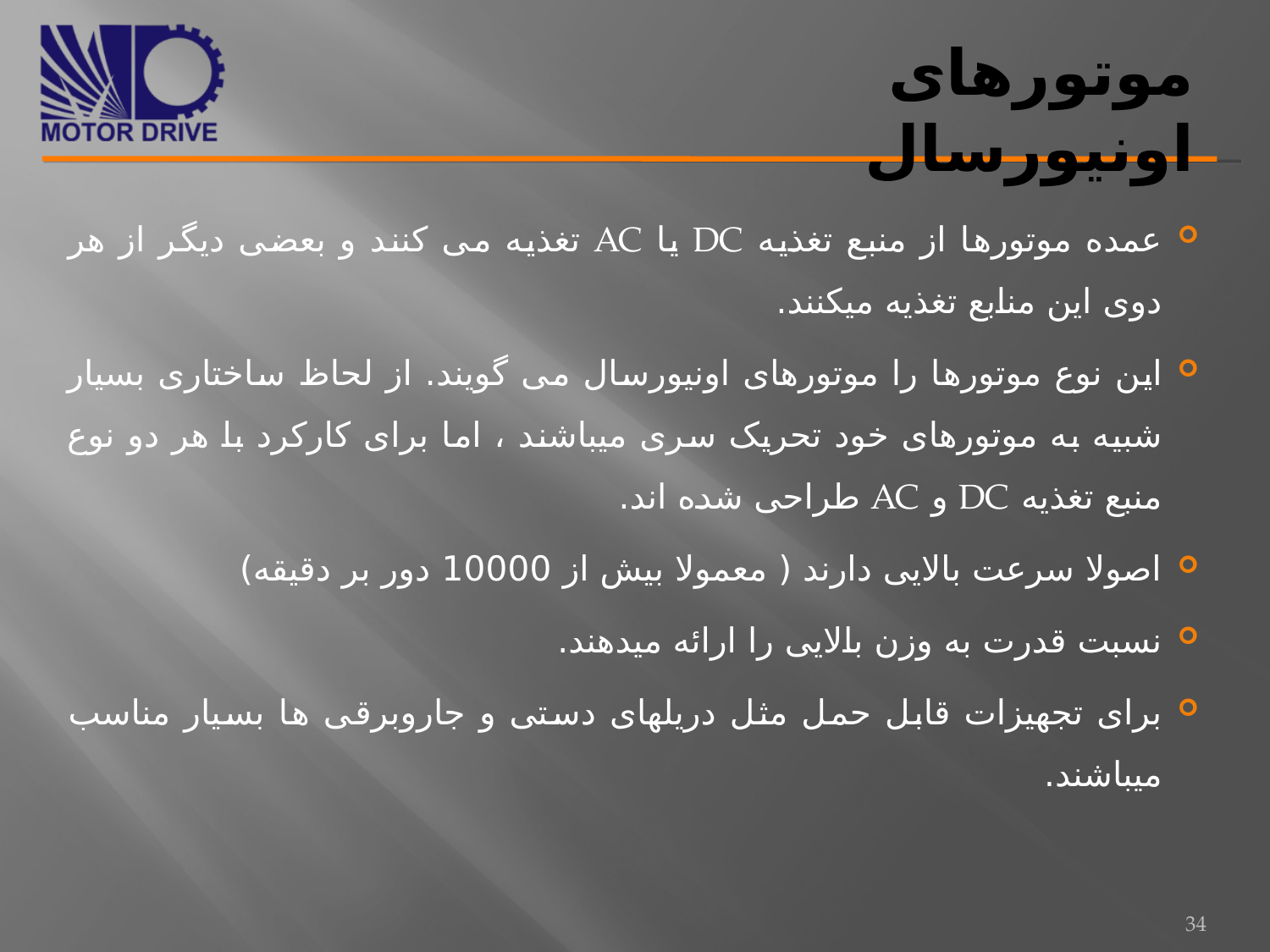

# موتورهای اونیورسال

عمده موتورها از منبع تغذیه DC یا AC تغذیه می کنند و بعضی دیگر از هر دوی این منابع تغذیه میکنند.
این نوع موتورها را موتورهای اونیورسال می گویند. از لحاظ ساختاری بسیار شبیه به موتورهای خود تحریک سری میباشند ، اما برای کارکرد با هر دو نوع منبع تغذیه DC و AC طراحی شده اند.
اصولا سرعت بالایی دارند ( معمولا بیش از 10000 دور بر دقیقه)
نسبت قدرت به وزن بالایی را ارائه میدهند.
برای تجهیزات قابل حمل مثل دریلهای دستی و جاروبرقی ها بسیار مناسب میباشند.
34